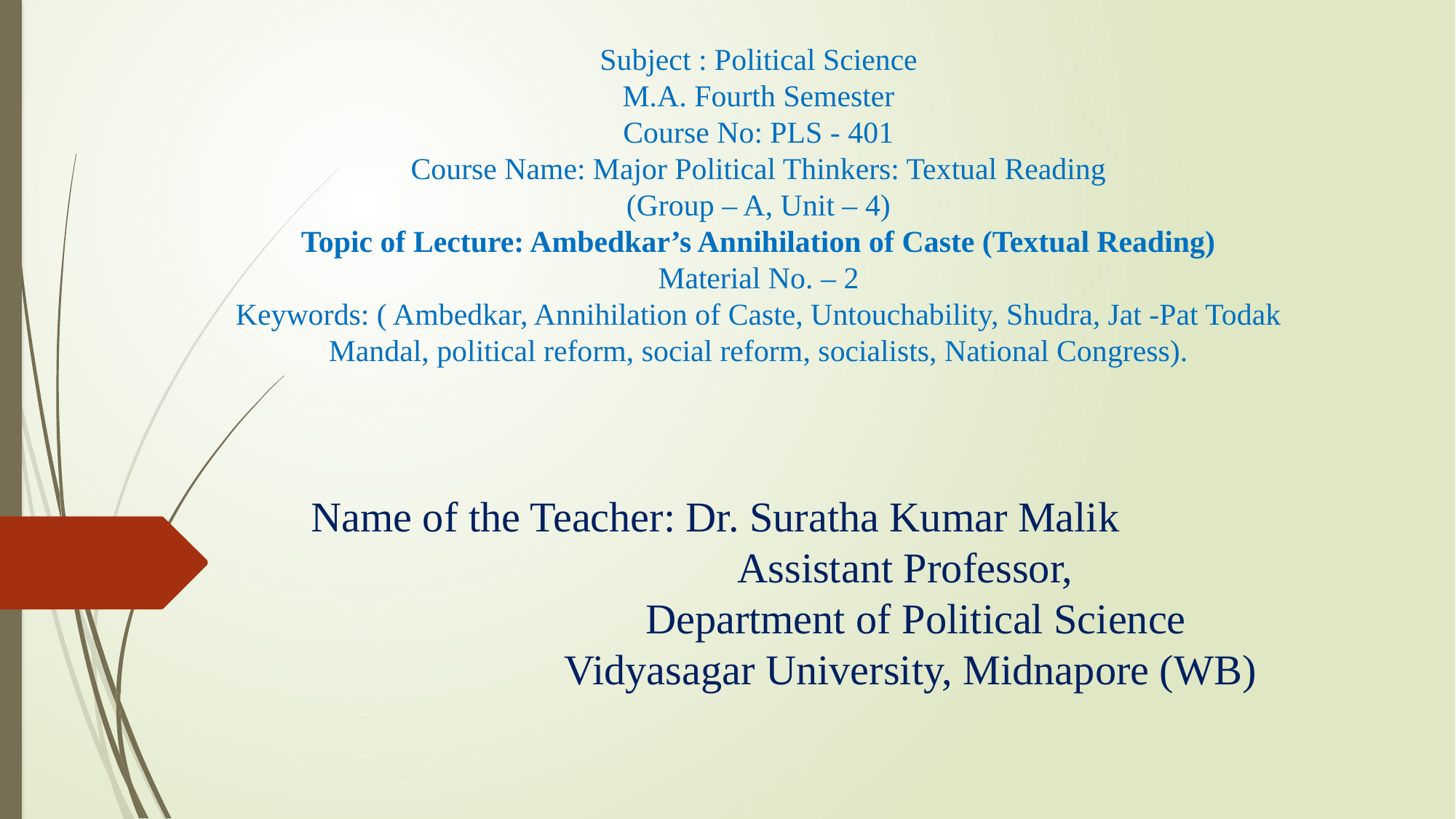

# Subject : Political Science M.A. Fourth Semester Course No: PLS - 401 Course Name: Major Political Thinkers: Textual Reading (Group – A, Unit – 4) Topic of Lecture: Ambedkar’s Annihilation of Caste (Textual Reading) Material No. – 2 Keywords: ( Ambedkar, Annihilation of Caste, Untouchability, Shudra, Jat -Pat Todak Mandal, political reform, social reform, socialists, National Congress).

Name of the Teacher: Dr. Suratha Kumar Malik
                                    Assistant Professor,
                                      Department of Political Science
                                     Vidyasagar University, Midnapore (WB)